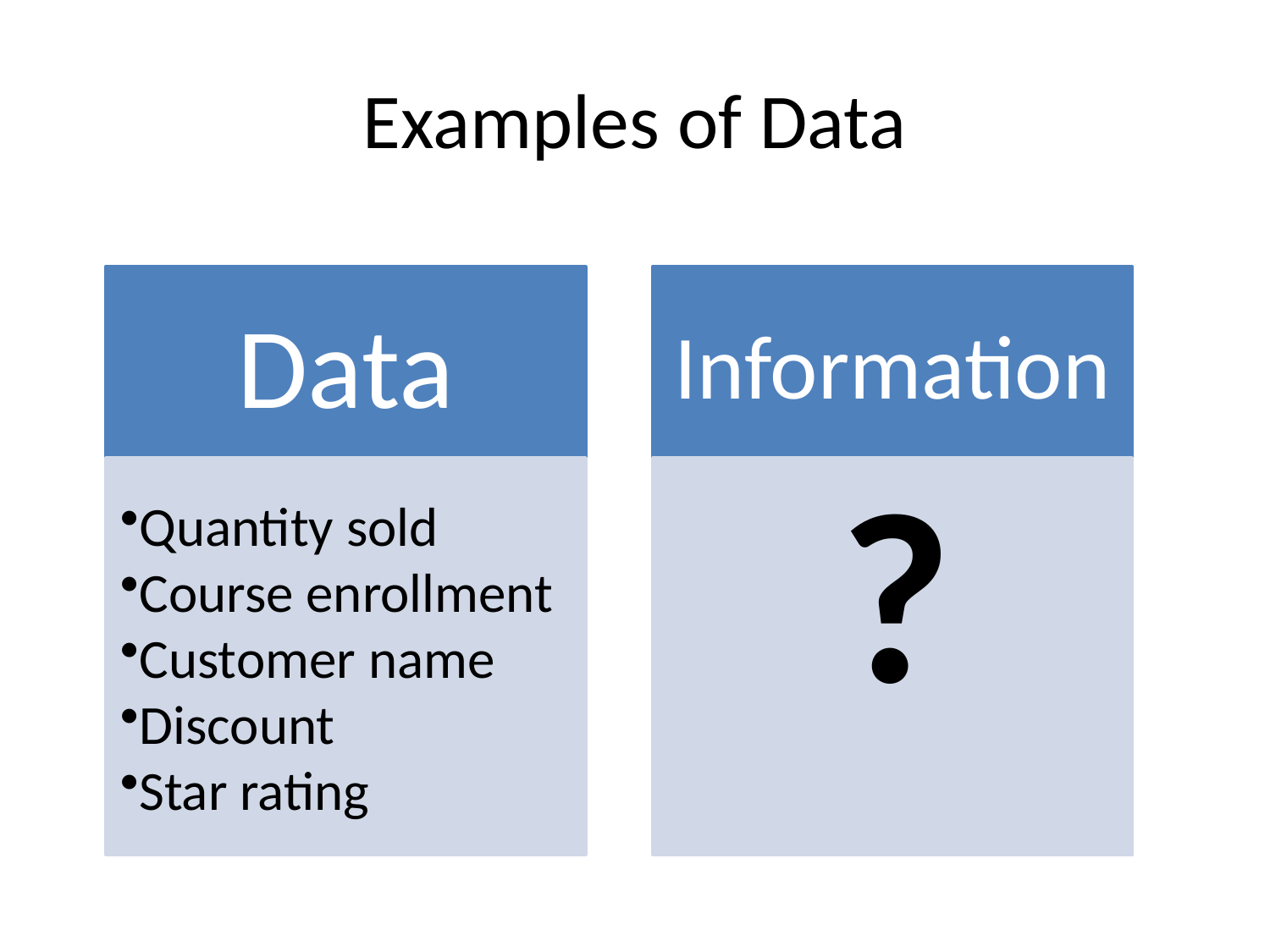

# Examples of Data
Data
Quantity sold
Information
Course enrollment
Customer name
Discount
Star rating
?